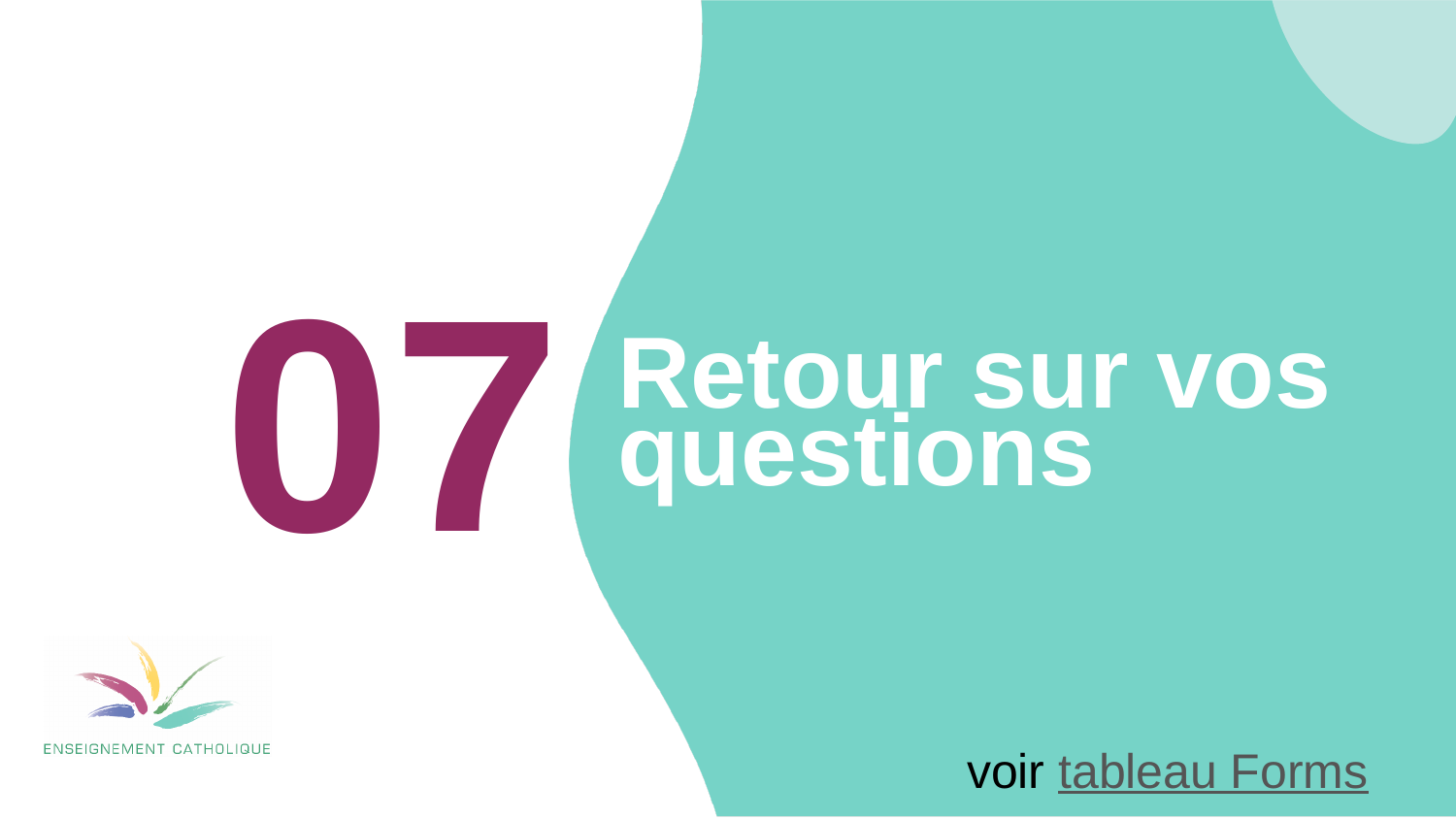

# 07
Retour sur vos questions
voir tableau Forms